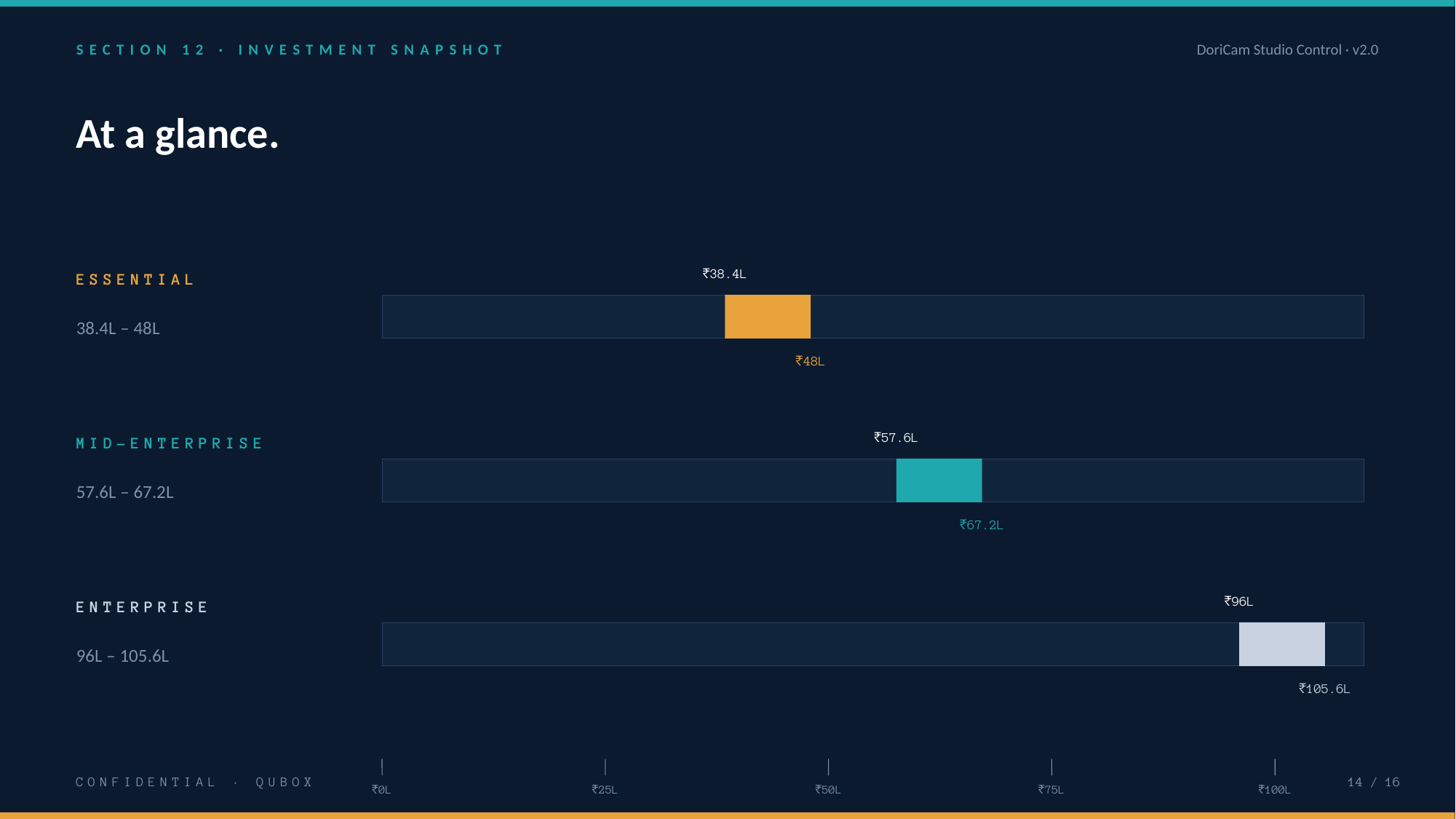

SECTION 12 · INVESTMENT SNAPSHOT
DoriCam Studio Control · v2.0
At a glance.
ESSENTIAL
₹38.4L

38.4L – 48L
₹48L
MID-ENTERPRISE
₹57.6L

57.6L – 67.2L
₹67.2L
ENTERPRISE
₹96L

96L – 105.6L
₹105.6L

CONFIDENTIAL · QUBOX
14 / 16
₹0L
₹25L
₹50L
₹75L
₹100L